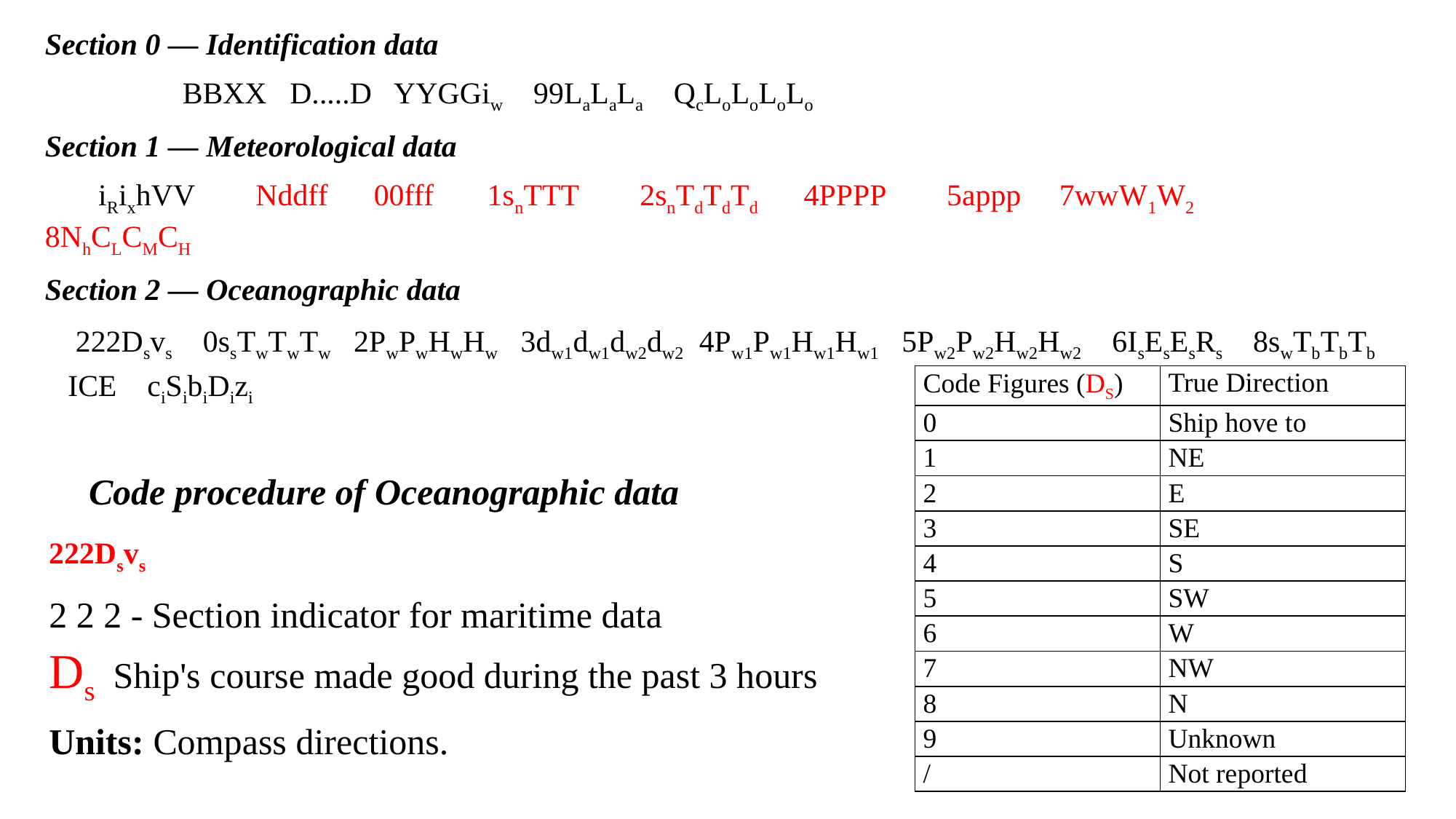

Section 0 — Identification data
                  BBXX   D.....D   YYGGiw    99LaLaLa    QcLoLoLoLo
Section 1 — Meteorological data
       iRixhVV        Nddff      00fff       1snTTT        2snTdTdTd      4PPPP        5appp     7wwW1W2          8NhCLCMCH
Section 2 — Oceanographic data
    222Dsvs    0ssTwTwTw   2PwPwHwHw   3dw1dw1dw2dw2  4Pw1Pw1Hw1Hw1   5Pw2Pw2Hw2Hw2    6IsEsEsRs    8swTbTbTb    ICE    ciSibiDizi
| Code Figures (DS) | True Direction |
| --- | --- |
| 0 | Ship hove to |
| 1 | NE |
| 2 | E |
| 3 | SE |
| 4 | S |
| 5 | SW |
| 6 | W |
| 7 | NW |
| 8 | N |
| 9 | Unknown |
| / | Not reported |
Code procedure of Oceanographic data
222Dsvs
2 2 2 - Section indicator for maritime data
Ds  Ship's course made good during the past 3 hours
Units: Compass directions.